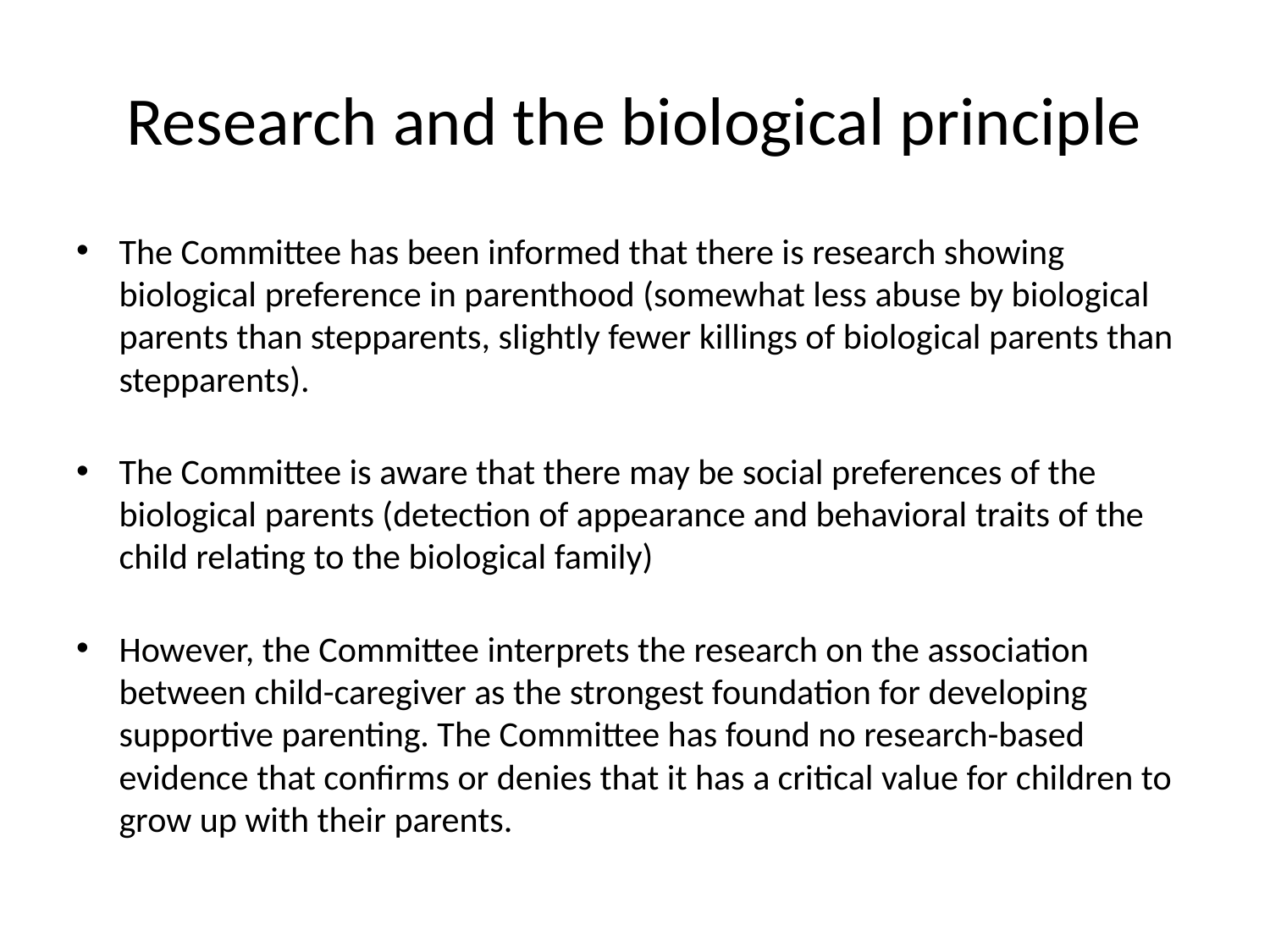

# Research and the biological principle
The Committee has been informed that there is research showing biological preference in parenthood (somewhat less abuse by biological parents than stepparents, slightly fewer killings of biological parents than stepparents).
The Committee is aware that there may be social preferences of the biological parents (detection of appearance and behavioral traits of the child relating to the biological family)
However, the Committee interprets the research on the association between child-caregiver as the strongest foundation for developing supportive parenting. The Committee has found no research-based evidence that confirms or denies that it has a critical value for children to grow up with their parents.